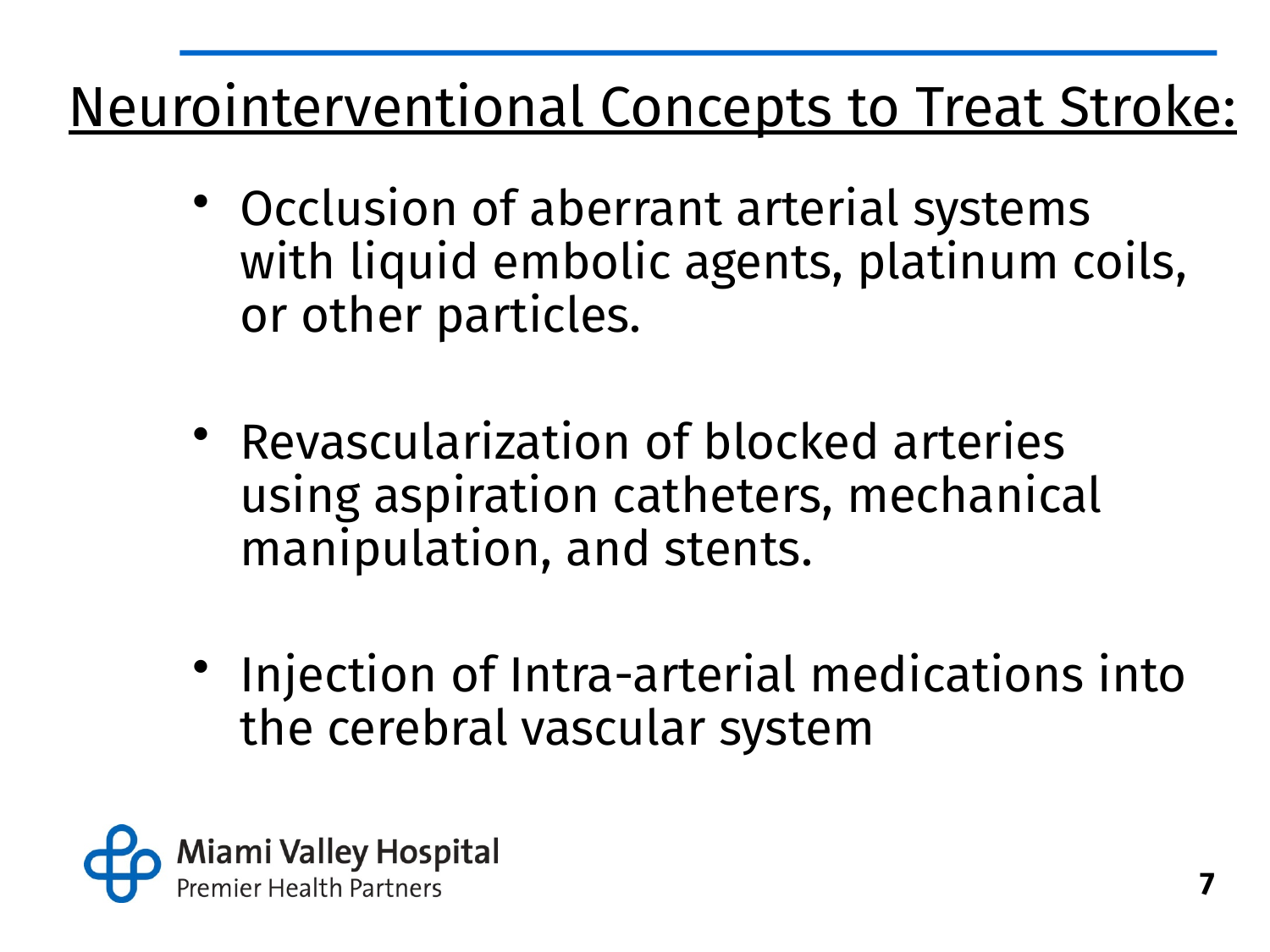

# Neurointerventional Concepts to Treat Stroke:
Occlusion of aberrant arterial systems with liquid embolic agents, platinum coils, or other particles.

Revascularization of blocked arteries using aspiration catheters, mechanical manipulation, and stents.

Injection of Intra-arterial medications into the cerebral vascular system